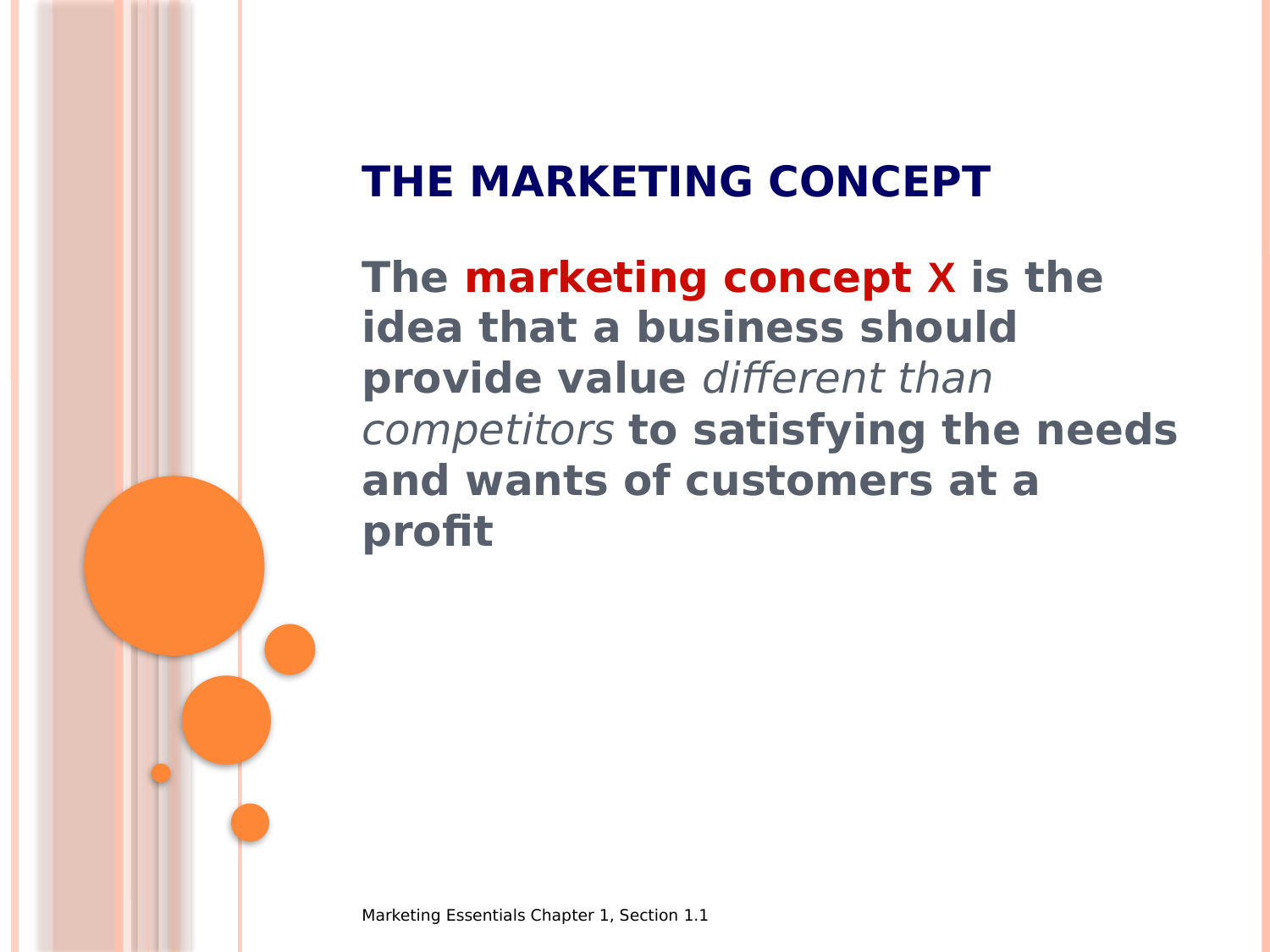

# The Marketing Concept
The marketing concept X is the idea that a business should provide value different than competitors to satisfying the needs and wants of customers at a profit

Marketing Essentials Chapter 1, Section 1.1